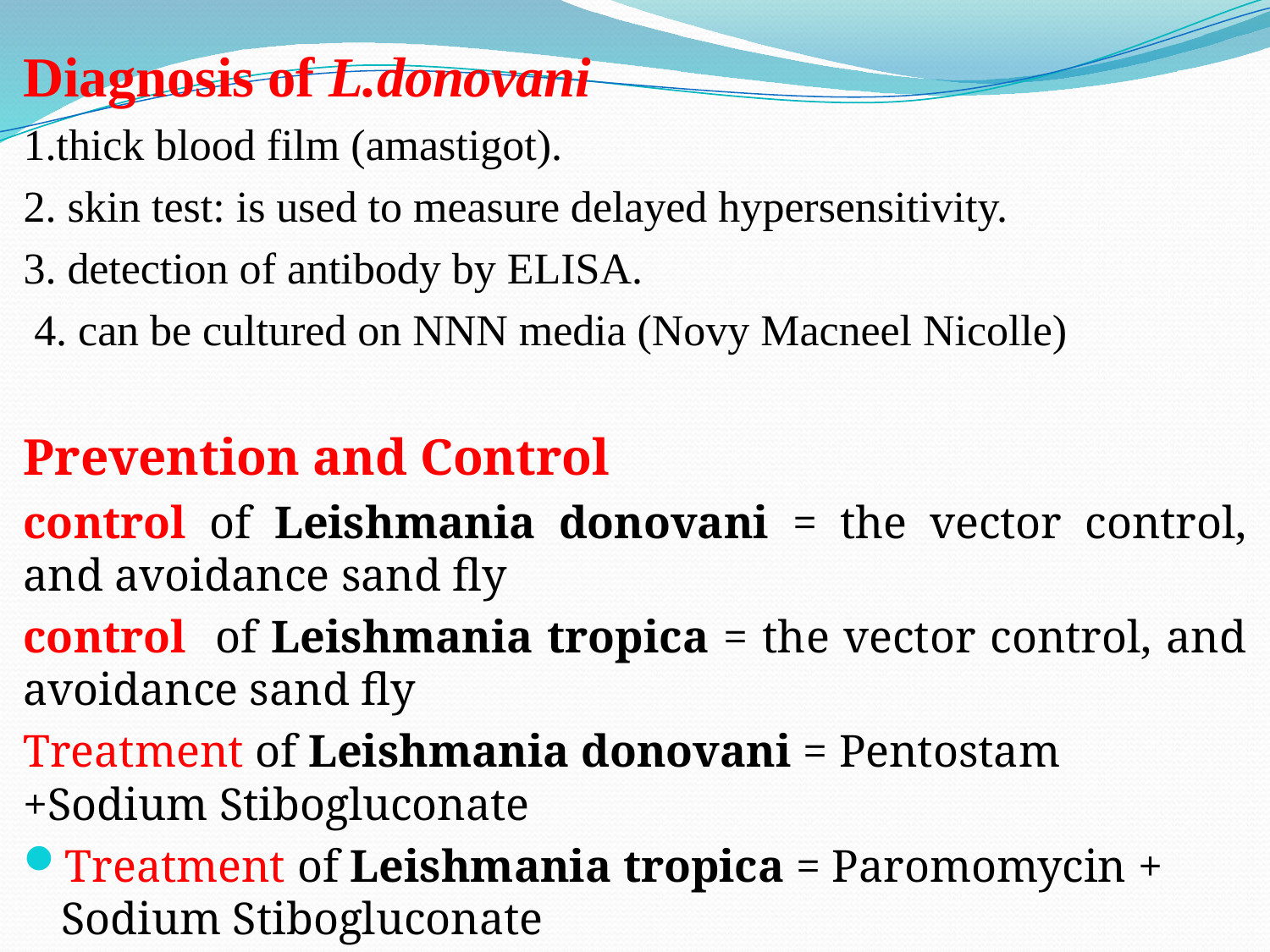

Diagnosis of L.donovani
1.thick blood film (amastigot).
2. skin test: is used to measure delayed hypersensitivity.
3. detection of antibody by ELISA.
 4. can be cultured on NNN media (Novy Macneel Nicolle)

Prevention and Control
control of Leishmania donovani = the vector control, and avoidance sand fly
control  of Leishmania tropica = the vector control, and avoidance sand fly
Treatment of Leishmania donovani = Pentostam +Sodium Stibogluconate
Treatment of Leishmania tropica = Paromomycin + Sodium Stibogluconate